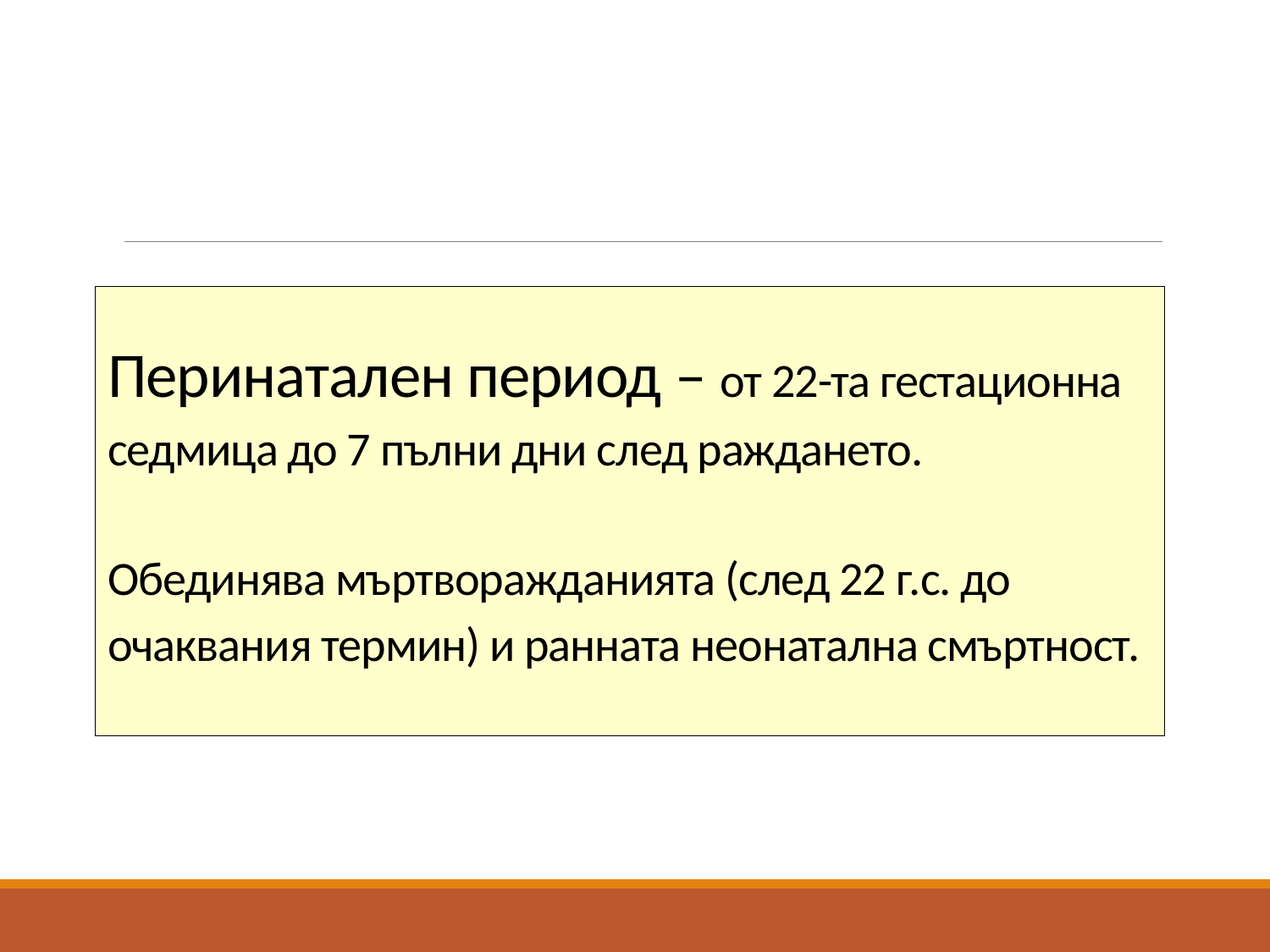

# Перинатален период – от 22-та гестационна седмица до 7 пълни дни след раждането. Обединява мъртворажданията (след 22 г.с. до очаквания термин) и ранната неонатална смъртност.